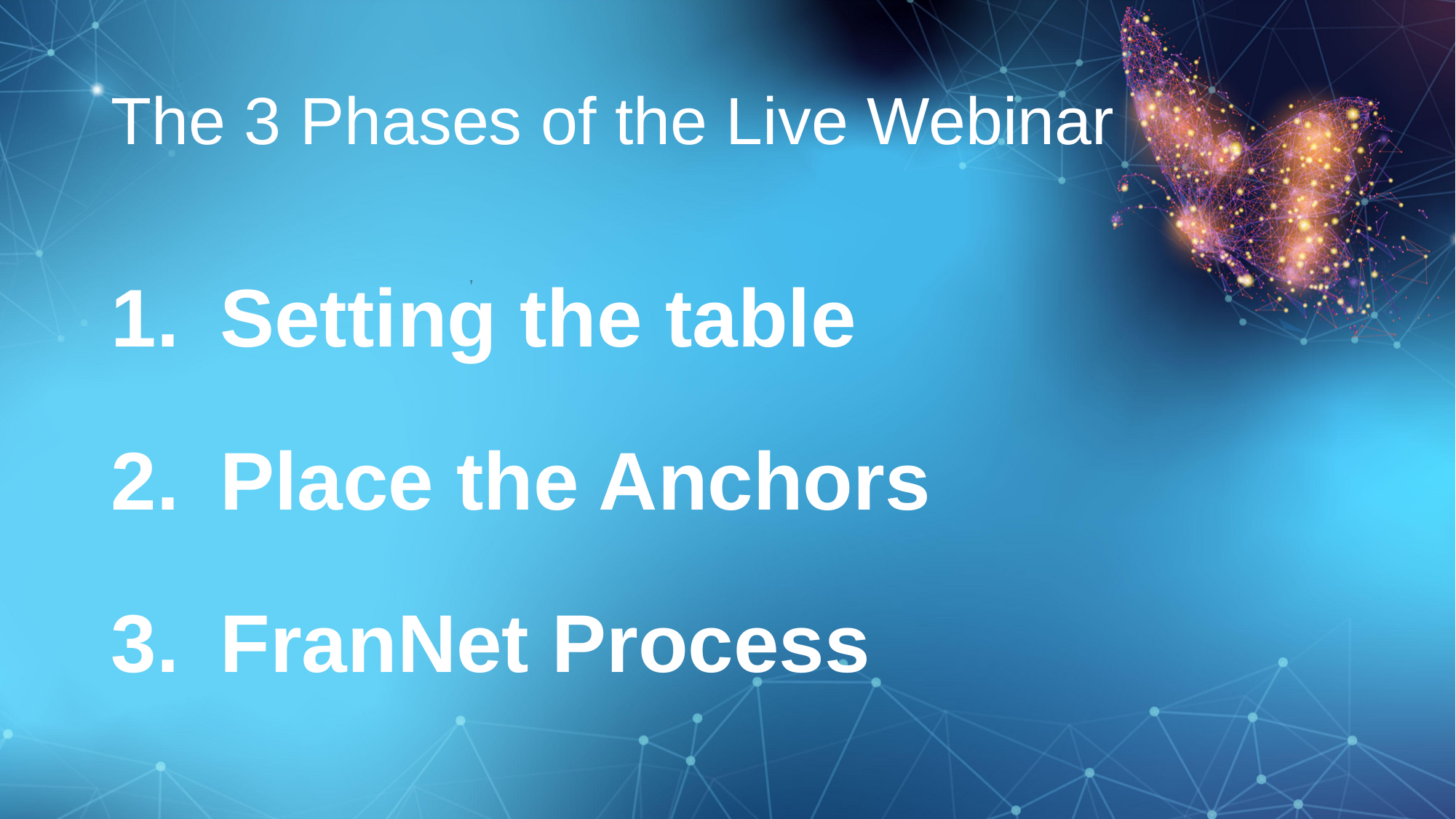

# The 3 Phases of the Live Webinar
Setting the table
Place the Anchors
FranNet Process